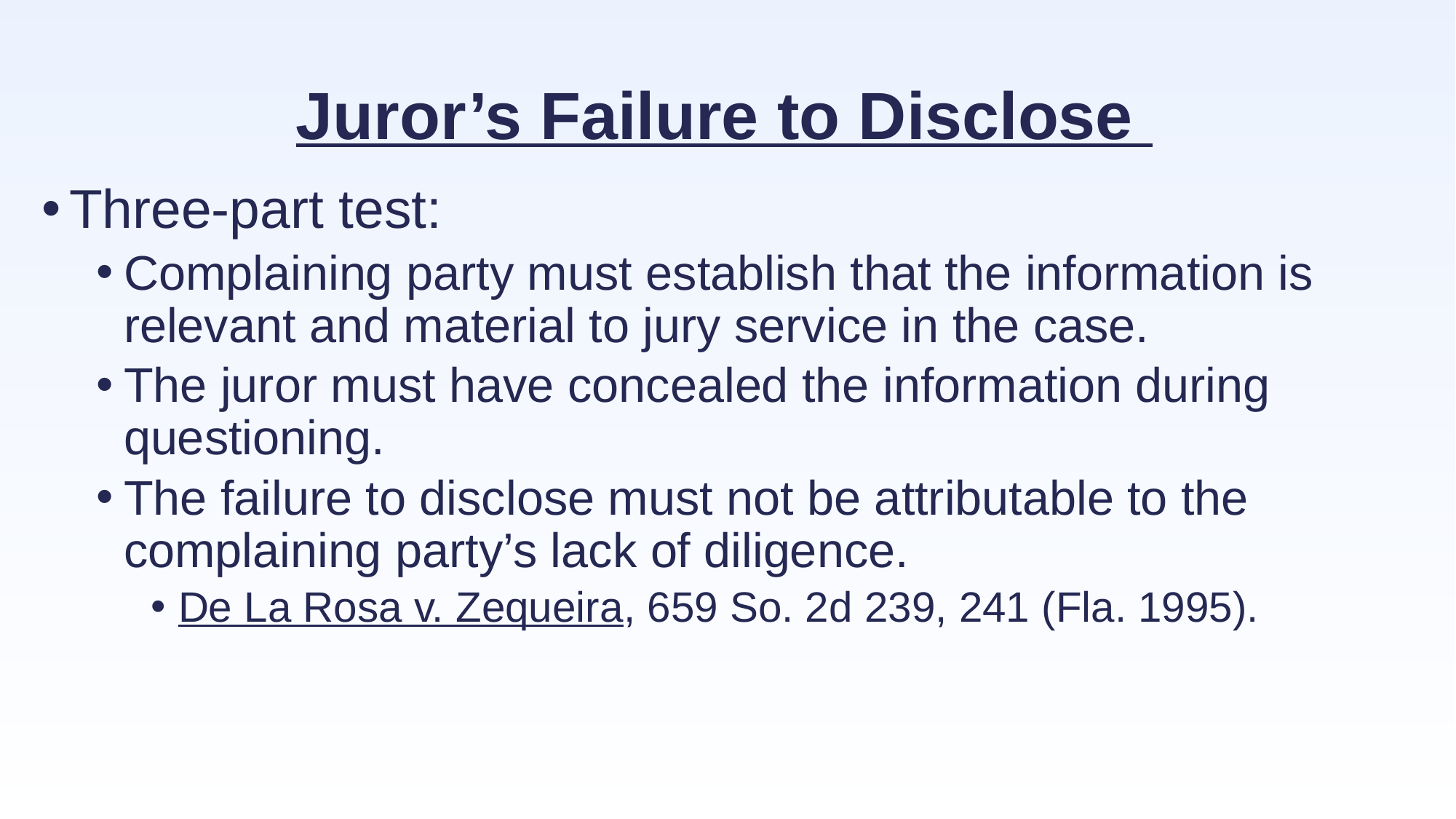

# Juror’s Failure to Disclose
Three-part test:
Complaining party must establish that the information is relevant and material to jury service in the case.
The juror must have concealed the information during questioning.
The failure to disclose must not be attributable to the complaining party’s lack of diligence.
De La Rosa v. Zequeira, 659 So. 2d 239, 241 (Fla. 1995).